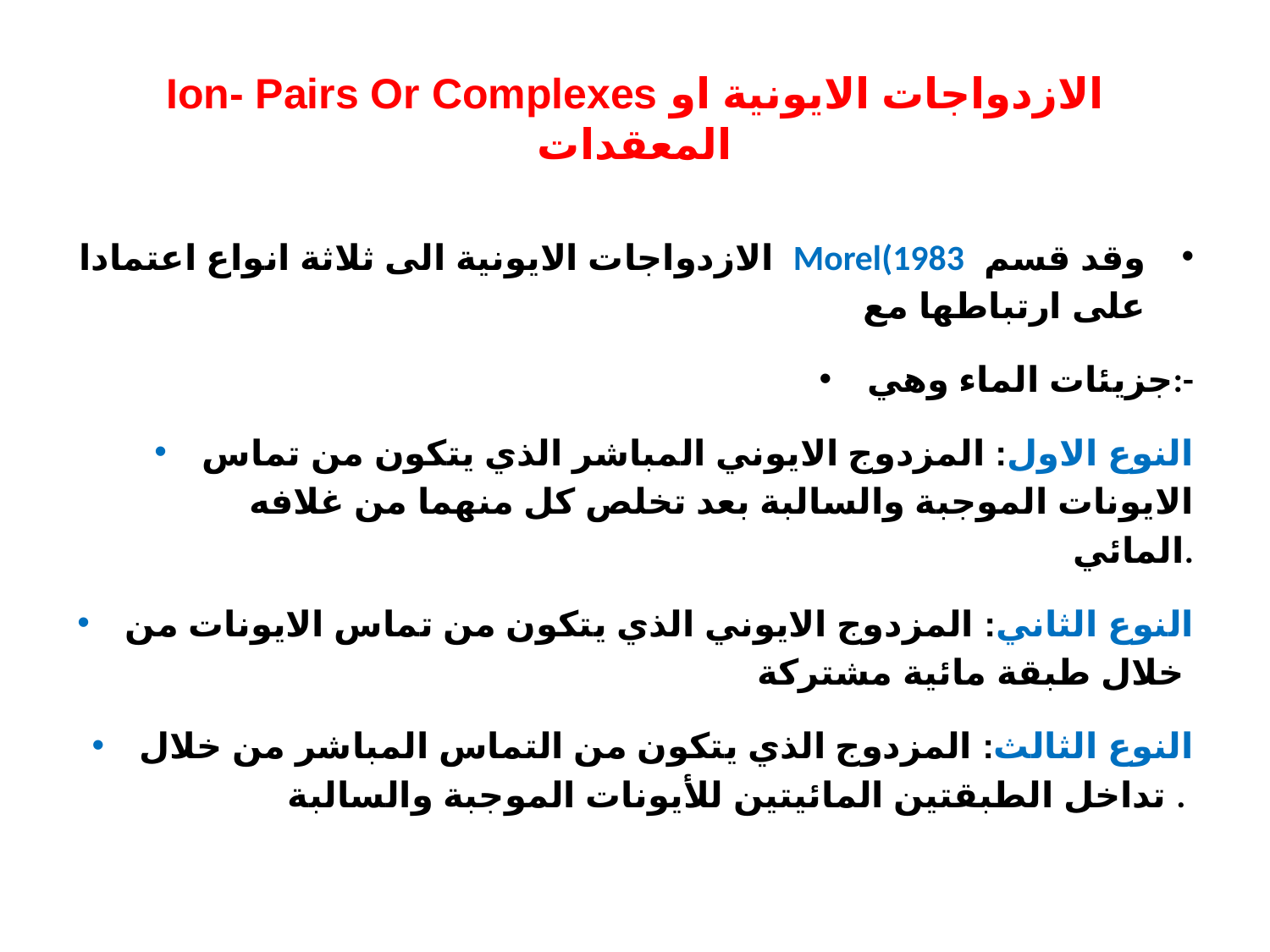

# Ion- Pairs Or Complexes الازدواجات الايونية او المعقدات
وقد قسم  Morel(1983  الازدواجات الايونية الى ثلاثة انواع اعتمادا على ارتباطها مع
جزيئات الماء وهي:-
النوع الاول: المزدوج الايوني المباشر الذي يتكون من تماس الايونات الموجبة والسالبة بعد تخلص كل منهما من غلافه المائي.
النوع الثاني: المزدوج الايوني الذي يتكون من تماس الايونات من خلال طبقة مائية مشتركة
النوع الثالث: المزدوج الذي يتكون من التماس المباشر من خلال تداخل الطبقتين المائيتين للأيونات الموجبة والسالبة .